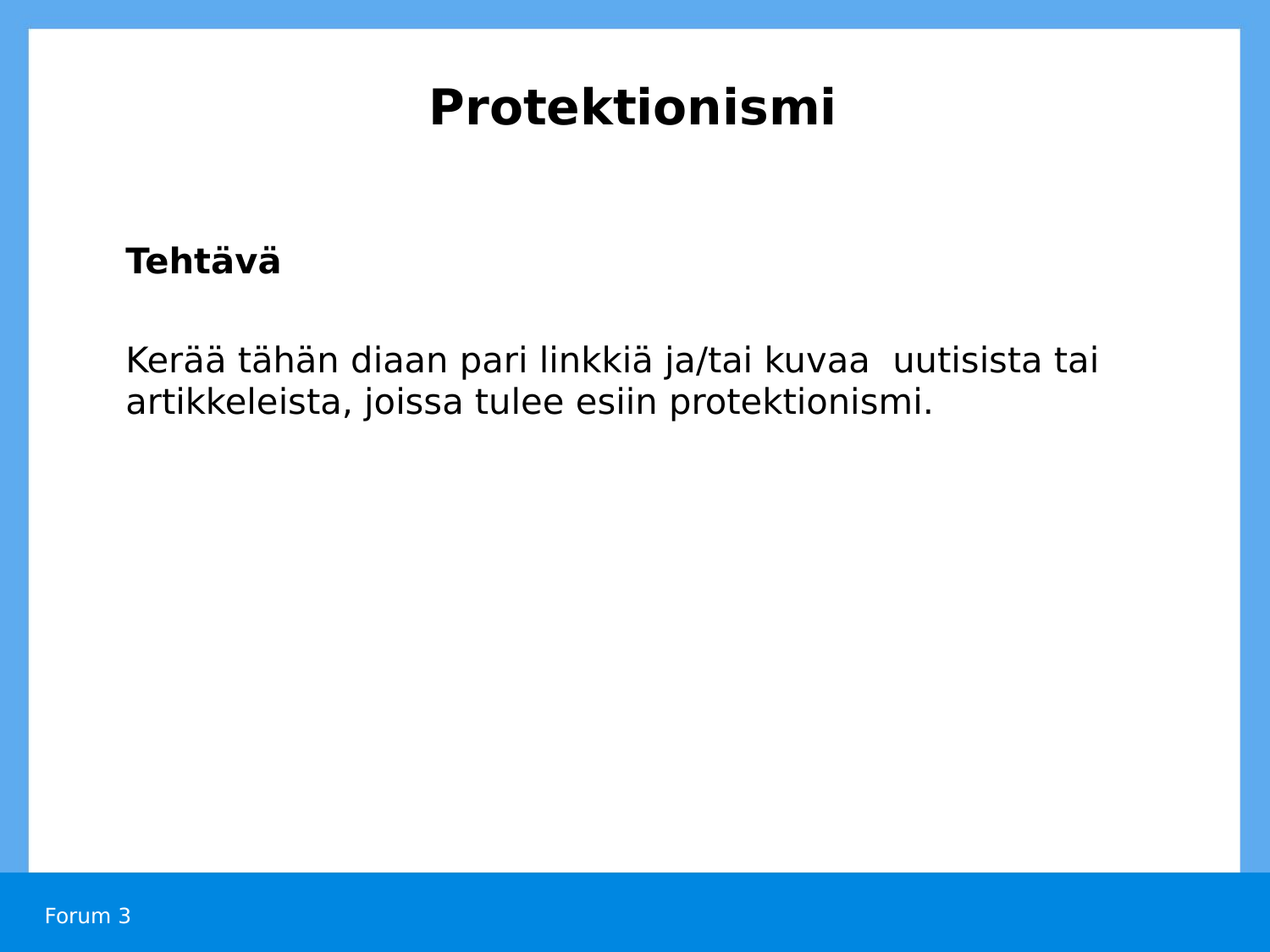

# Protektionismi
Tehtävä

Kerää tähän diaan pari linkkiä ja/tai kuvaa  uutisista tai artikkeleista, joissa tulee esiin protektionismi.